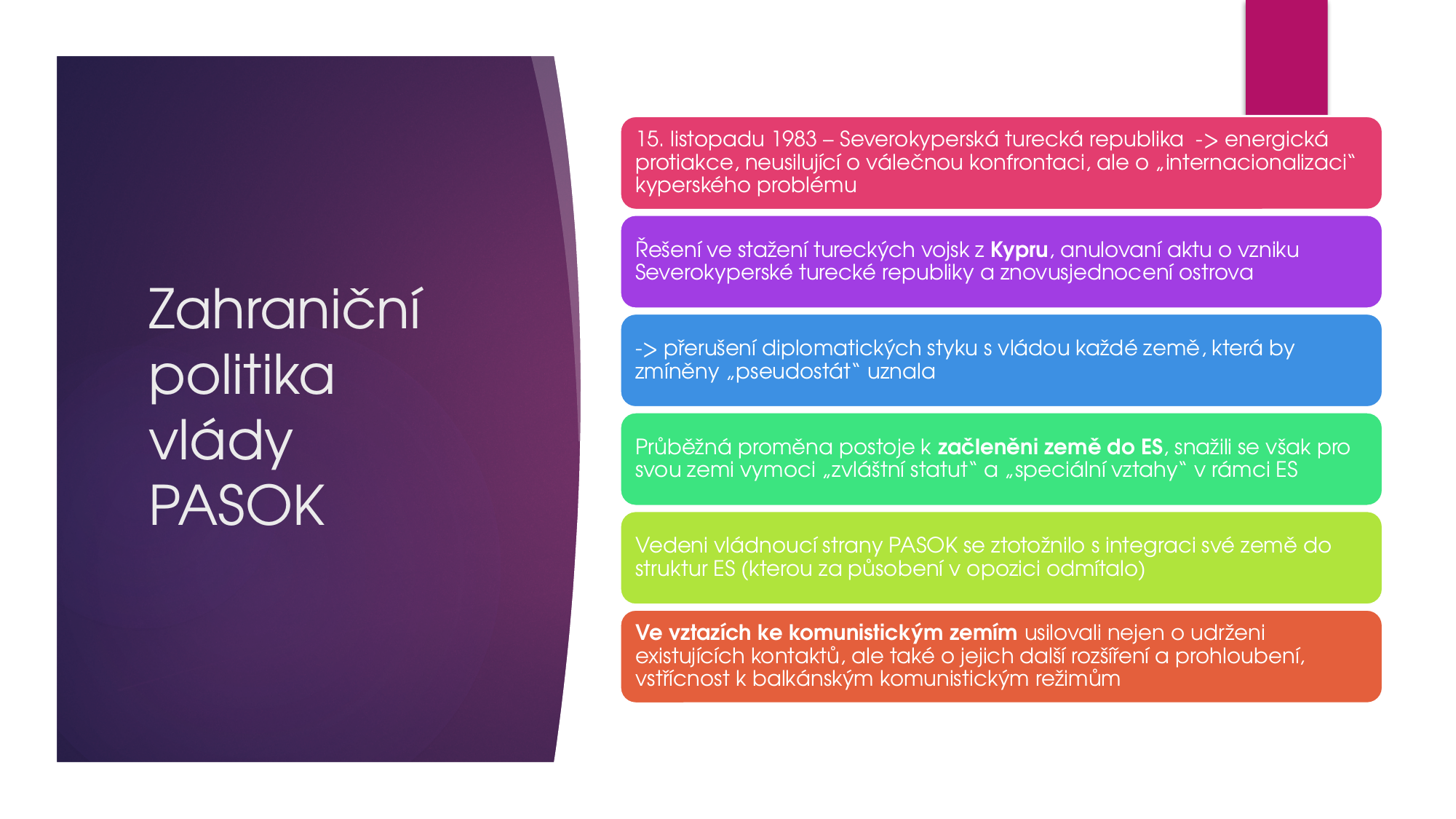

15. listopadu 1983 – Severokyperská turecká republika  -> energická protiakce, neusilující o válečnou konfrontaci, ale o „internacionalizaci“ kyperského problému
Řešení ve stažení tureckých vojsk z Kypru, anulovaní aktu o vzniku Severokyperské turecké republiky a znovusjednocení ostrova
-> přerušení diplomatických styku s vládou každé země, která by zmíněny „pseudostát“ uznala
Průběžná proměna postoje k začleněni země do ES, snažili se však pro svou zemi vymoci „zvláštní statut“ a „speciální vztahy“ v rámci ES
Vedeni vládnoucí strany PASOK se ztotožnilo s integraci své země do struktur ES (kterou za působení v opozici odmítalo)
Ve vztazích ke komunistickým zemím usilovali nejen o udrženi existujících kontaktů, ale také o jejich další rozšíření a prohloubení, vstřícnost k balkánským komunistickým režimům
# Zahraniční politika vlády PASOK